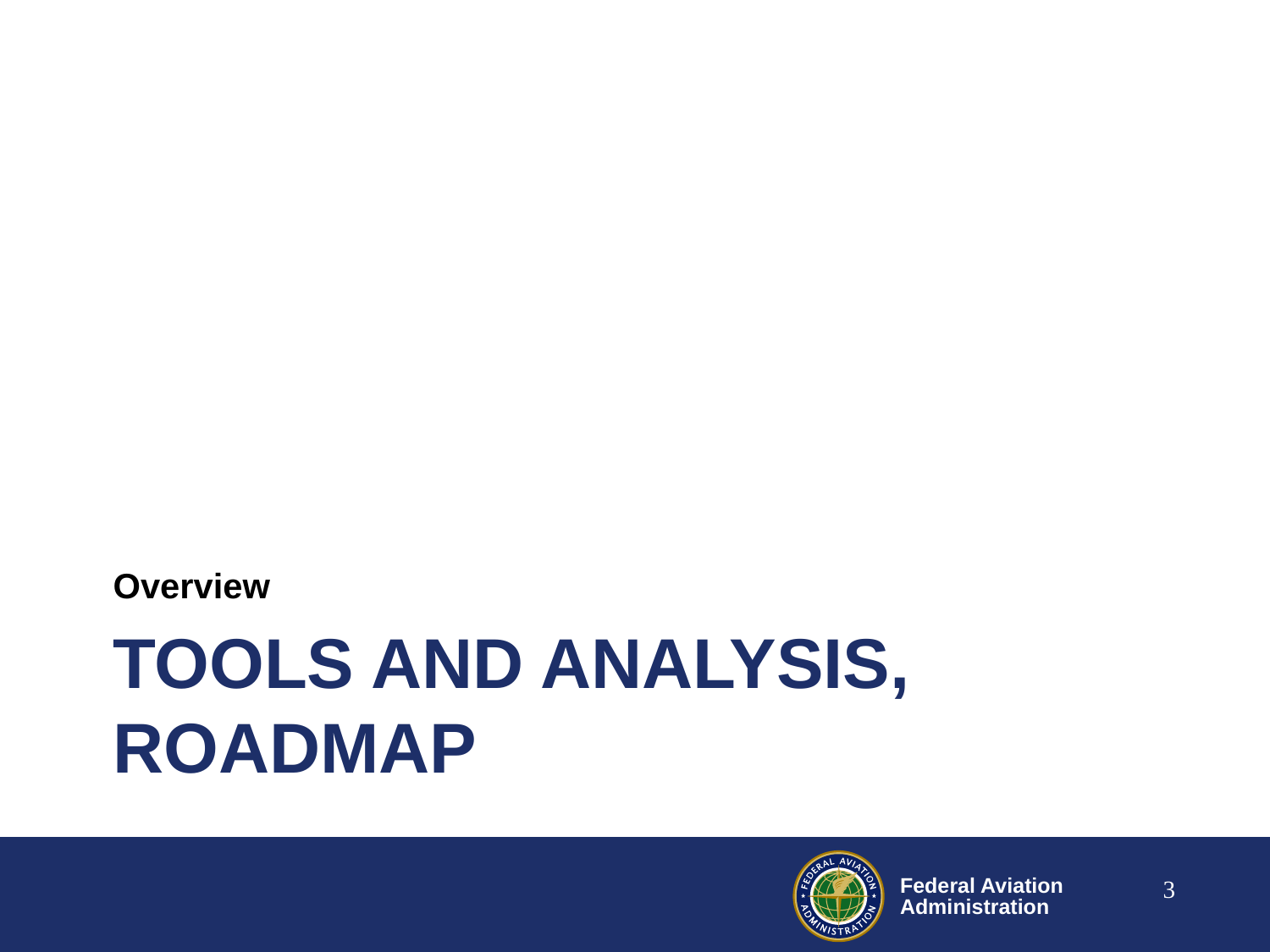

Overview
# tools and analysis, Roadmap
3